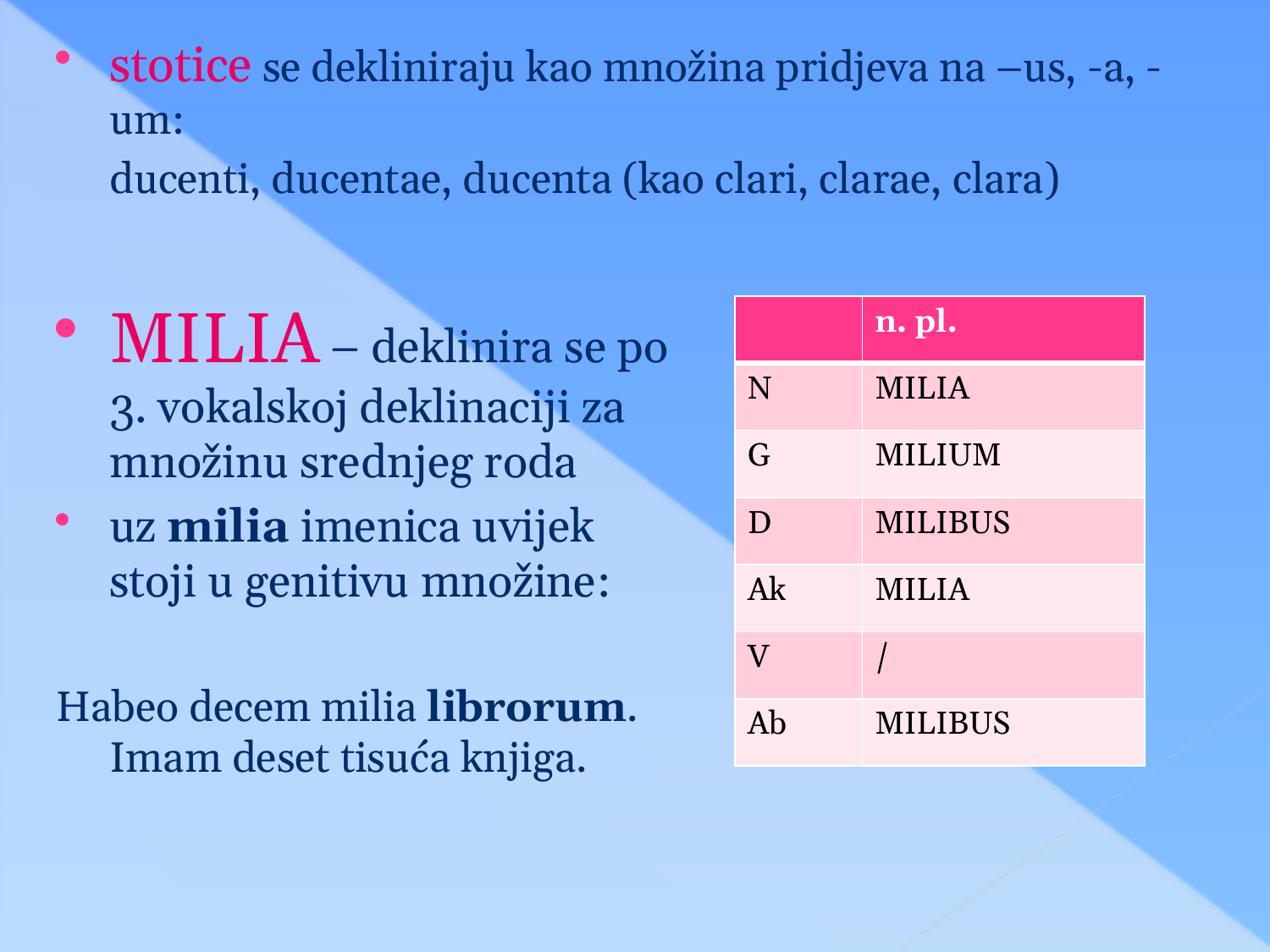

stotice se dekliniraju kao množina pridjeva na –us, -a, -um:
	ducenti, ducentae, ducenta (kao clari, clarae, clara)

MILIA – deklinira se po 3. vokalskoj deklinaciji za množinu srednjeg roda
uz milia imenica uvijek stoji u genitivu množine:

Habeo decem milia librorum. Imam deset tisuća knjiga.

|  | n. pl. |
| --- | --- |
| N | MILIA |
| G | MILIUM |
| D | MILIBUS |
| Ak | MILIA |
| V | / |
| Ab | MILIBUS |